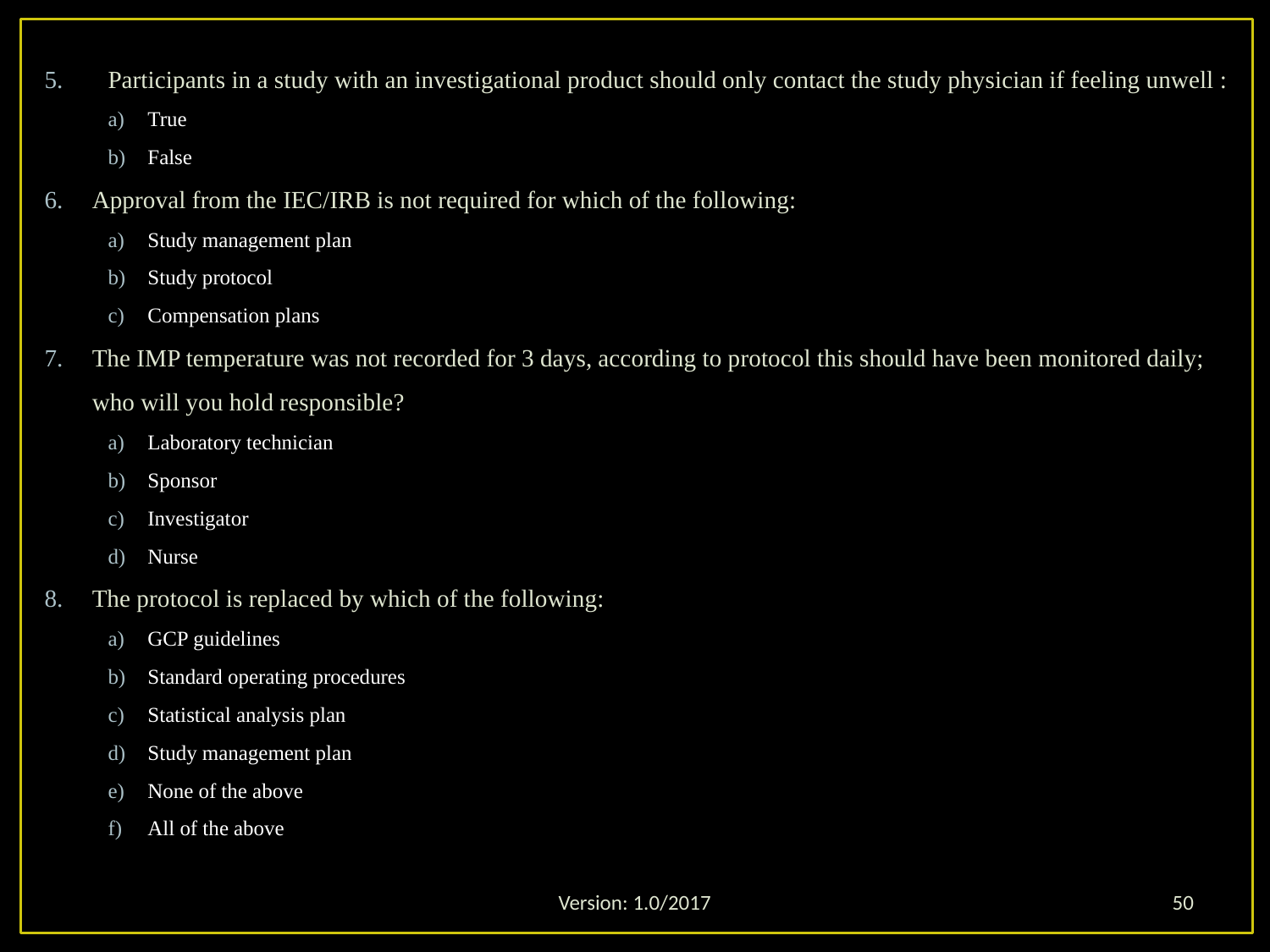

Participants in a study with an investigational product should only contact the study physician if feeling unwell :
True
False
Approval from the IEC/IRB is not required for which of the following:
Study management plan
Study protocol
Compensation plans
The IMP temperature was not recorded for 3 days, according to protocol this should have been monitored daily; who will you hold responsible?
Laboratory technician
Sponsor
Investigator
Nurse
The protocol is replaced by which of the following:
GCP guidelines
Standard operating procedures
Statistical analysis plan
Study management plan
None of the above
All of the above
Version: 1.0/2017
50